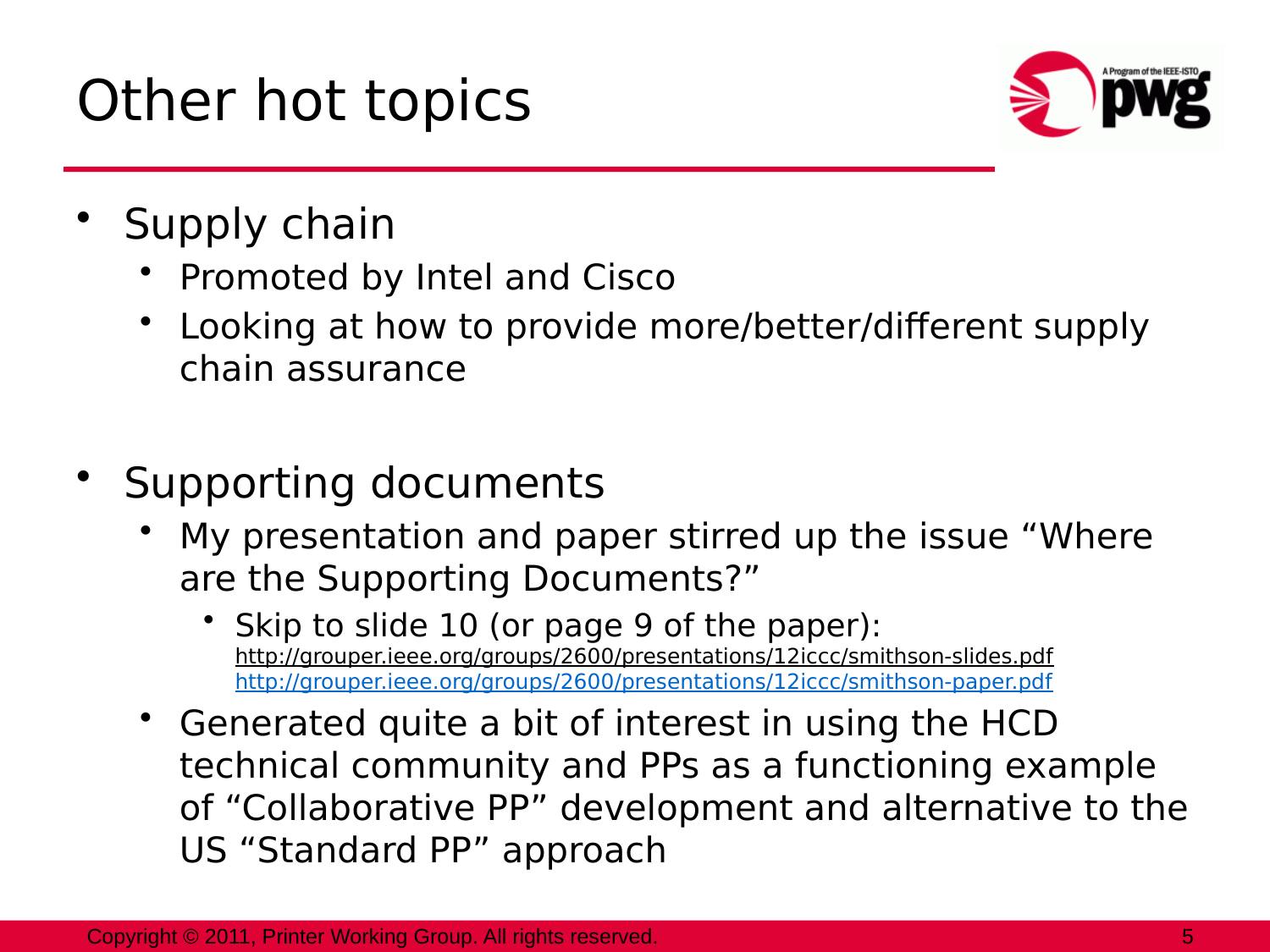

# Other hot topics
Supply chain
Promoted by Intel and Cisco
Looking at how to provide more/better/different supply chain assurance

Supporting documents
My presentation and paper stirred up the issue “Where are the Supporting Documents?”
Skip to slide 10 (or page 9 of the paper):
http://grouper.ieee.org/groups/2600/presentations/12iccc/smithson-slides.pdf http://grouper.ieee.org/groups/2600/presentations/12iccc/smithson-paper.pdf
Generated quite a bit of interest in using the HCD technical community and PPs as a functioning example of “Collaborative PP” development and alternative to the US “Standard PP” approach
Copyright © 2011, Printer Working Group. All rights reserved.
5